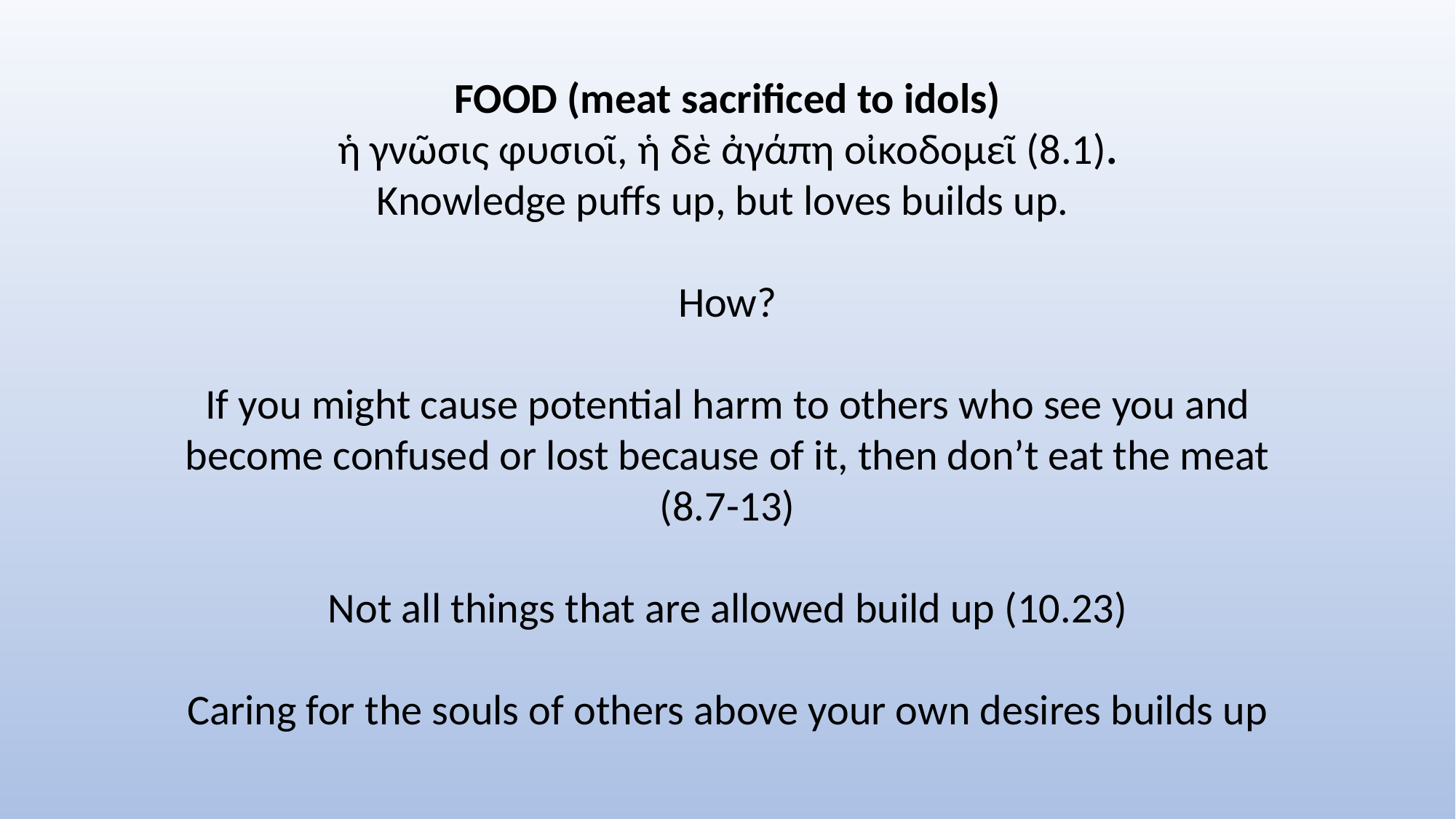

FOOD (meat sacrificed to idols)
ἡ γνῶσις φυσιοῖ, ἡ δὲ ἀγάπη οἰκοδομεῖ (8.1).
Knowledge puffs up, but loves builds up.

How?

If you might cause potential harm to others who see you and become confused or lost because of it, then don’t eat the meat (8.7-13)

Not all things that are allowed build up (10.23)

Caring for the souls of others above your own desires builds up